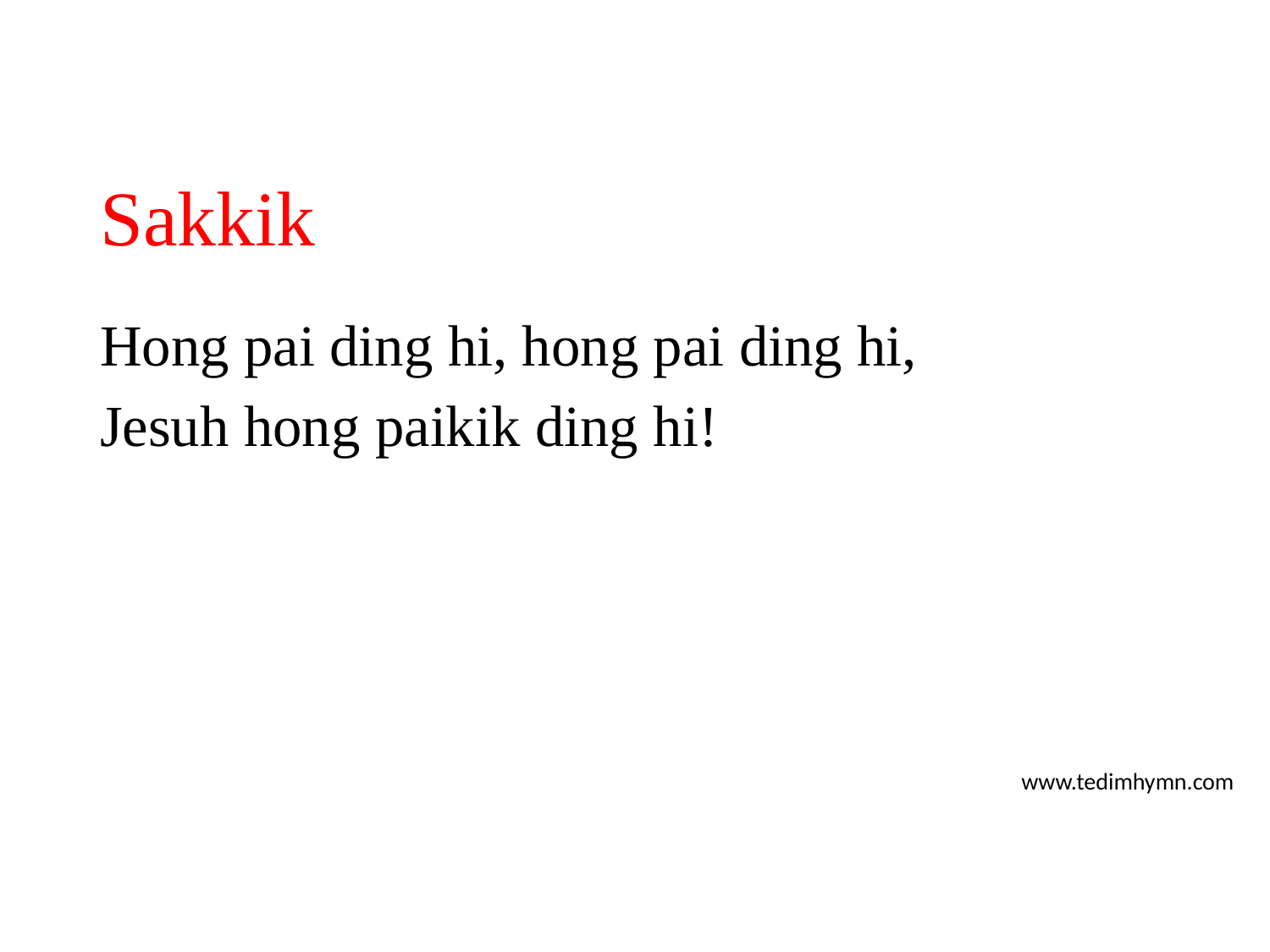

# Sakkik
Hong pai ding hi, hong pai ding hi,
Jesuh hong paikik ding hi!
www.tedimhymn.com